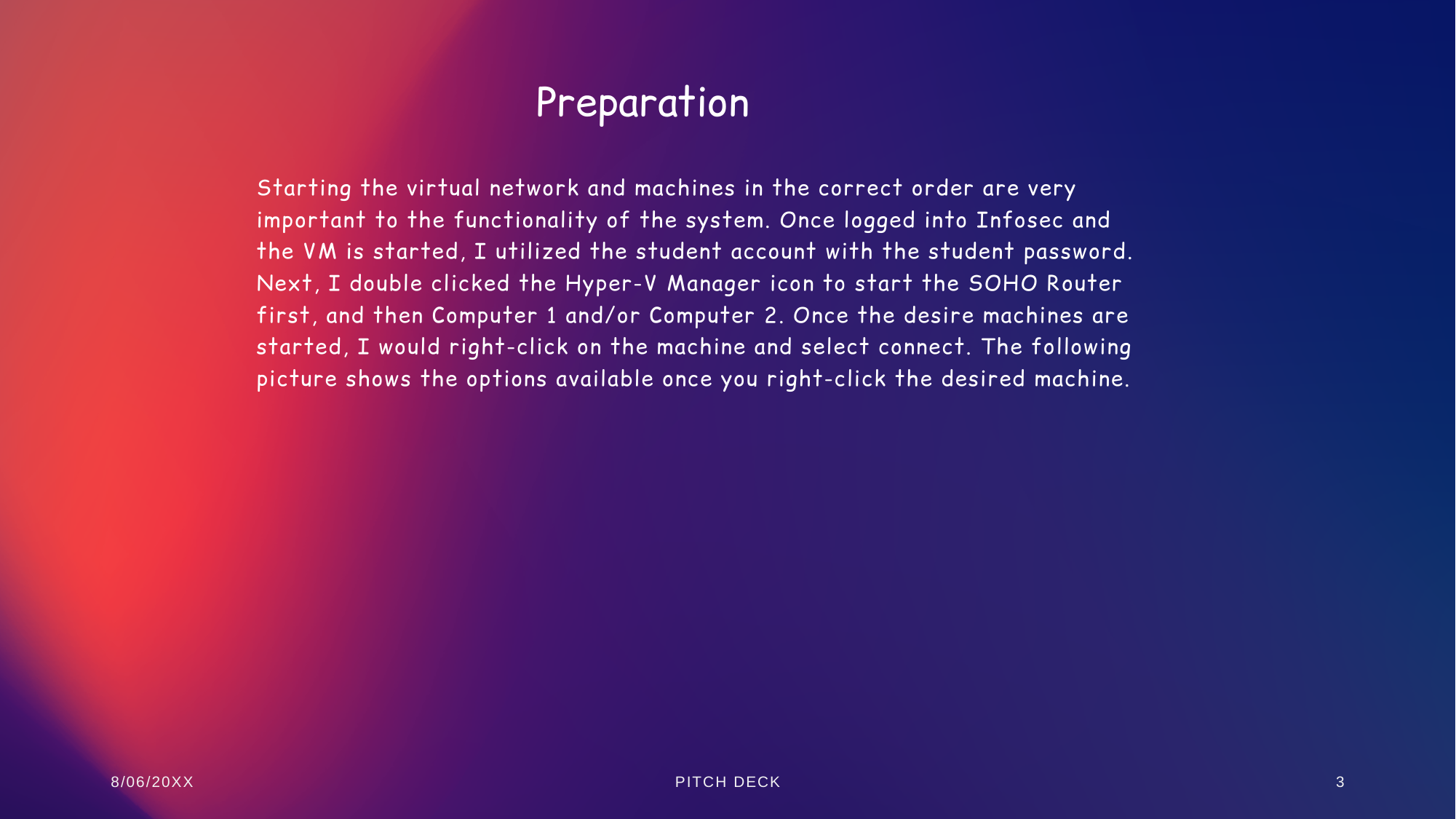

Preparation
Starting the virtual network and machines in the correct order are very important to the functionality of the system. Once logged into Infosec and the VM is started, I utilized the student account with the student password. Next, I double clicked the Hyper-V Manager icon to start the SOHO Router first, and then Computer 1 and/or Computer 2. Once the desire machines are started, I would right-click on the machine and select connect. The following picture shows the options available once you right-click the desired machine.

8/06/20XX
PITCH DECK
3